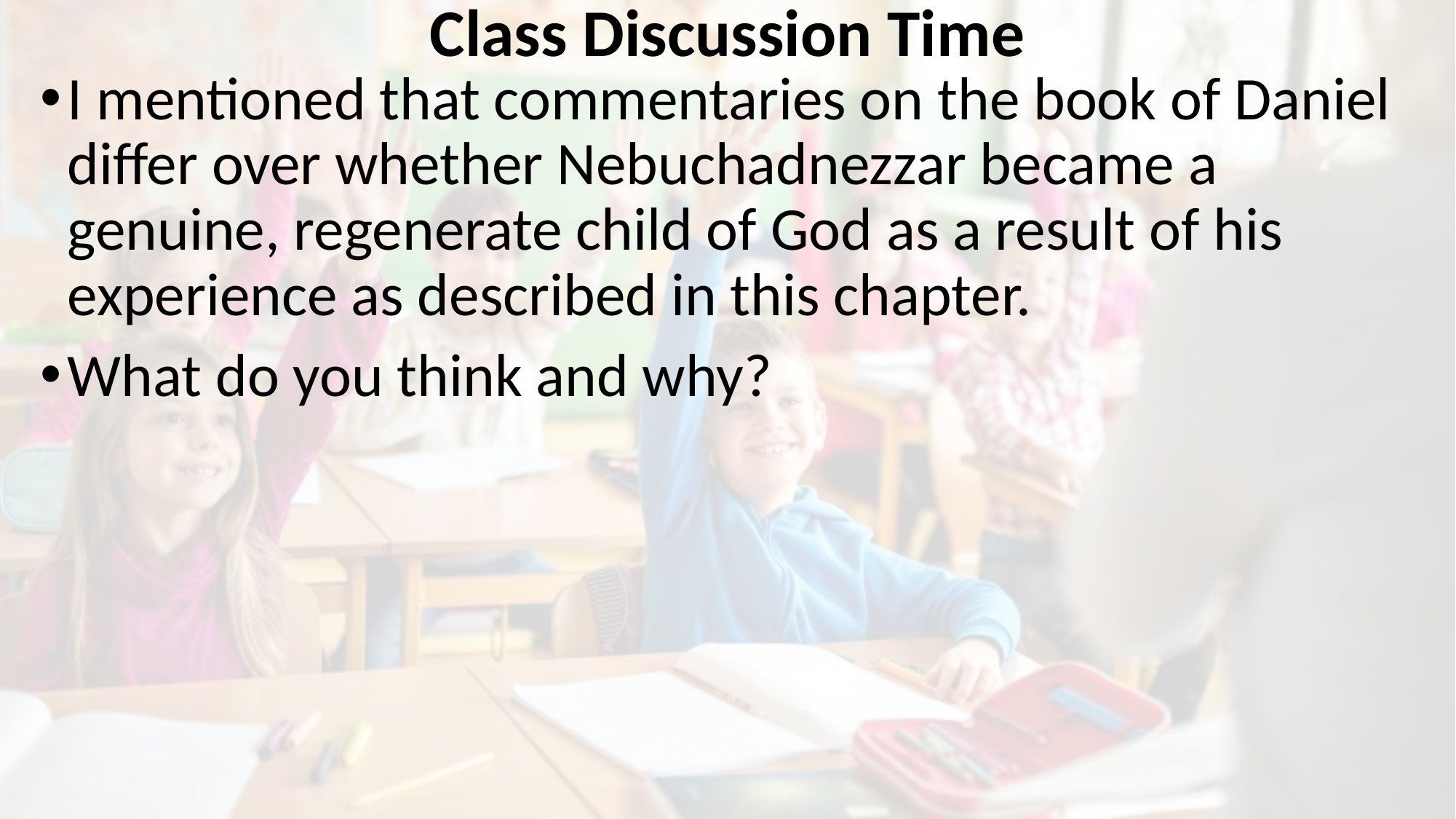

# Class Discussion Time
I mentioned that commentaries on the book of Daniel differ over whether Nebuchadnezzar became a genuine, regenerate child of God as a result of his experience as described in this chapter.
What do you think and why?